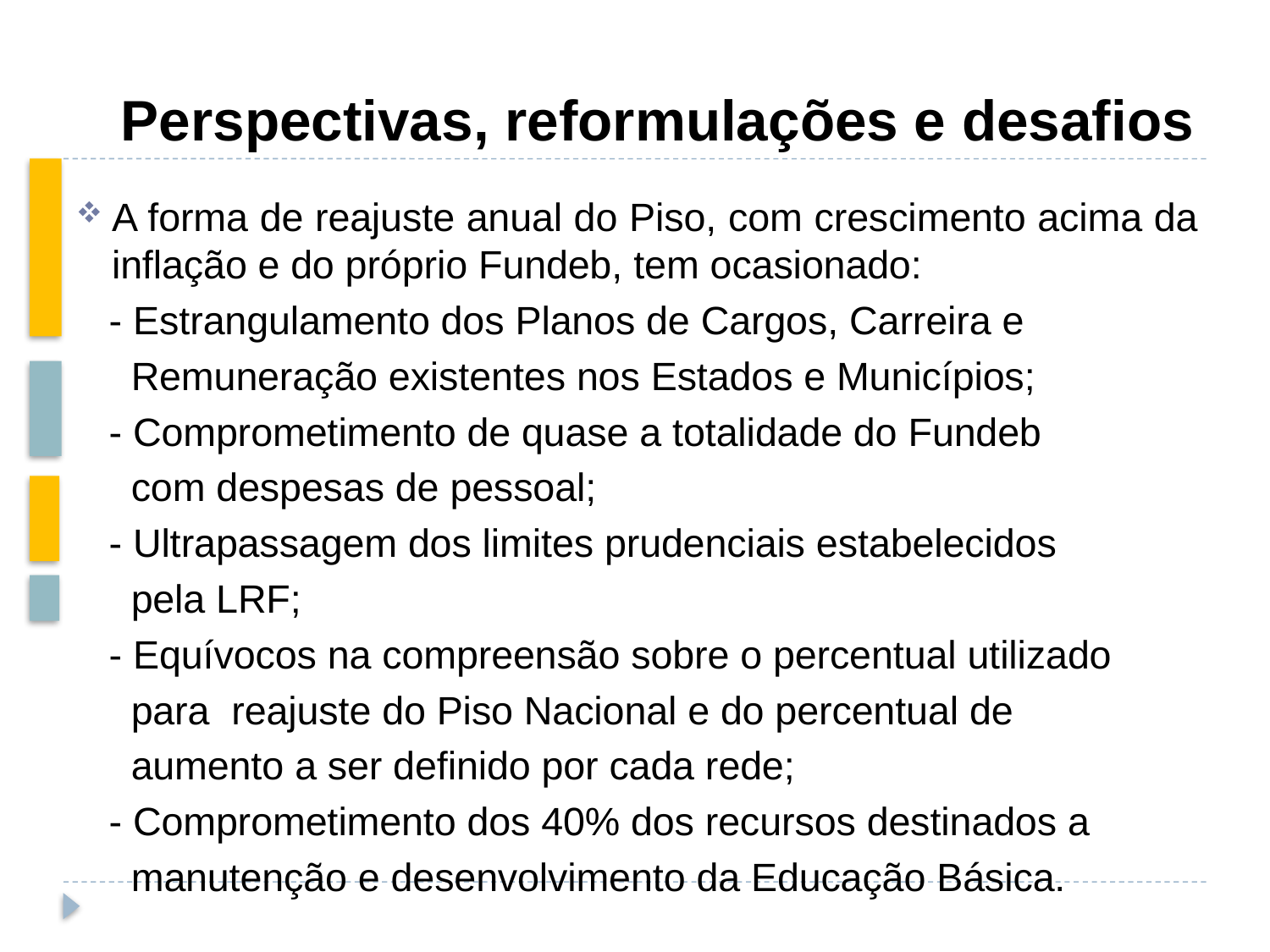

# Perspectivas, reformulações e desafios
A forma de reajuste anual do Piso, com crescimento acima da inflação e do próprio Fundeb, tem ocasionado:
   - Estrangulamento dos Planos de Cargos, Carreira e
     Remuneração existentes nos Estados e Municípios;
   - Comprometimento de quase a totalidade do Fundeb
     com despesas de pessoal;
   - Ultrapassagem dos limites prudenciais estabelecidos
     pela LRF;
   - Equívocos na compreensão sobre o percentual utilizado
     para  reajuste do Piso Nacional e do percentual de
     aumento a ser definido por cada rede;
   - Comprometimento dos 40% dos recursos destinados a
     manutenção e desenvolvimento da Educação Básica.